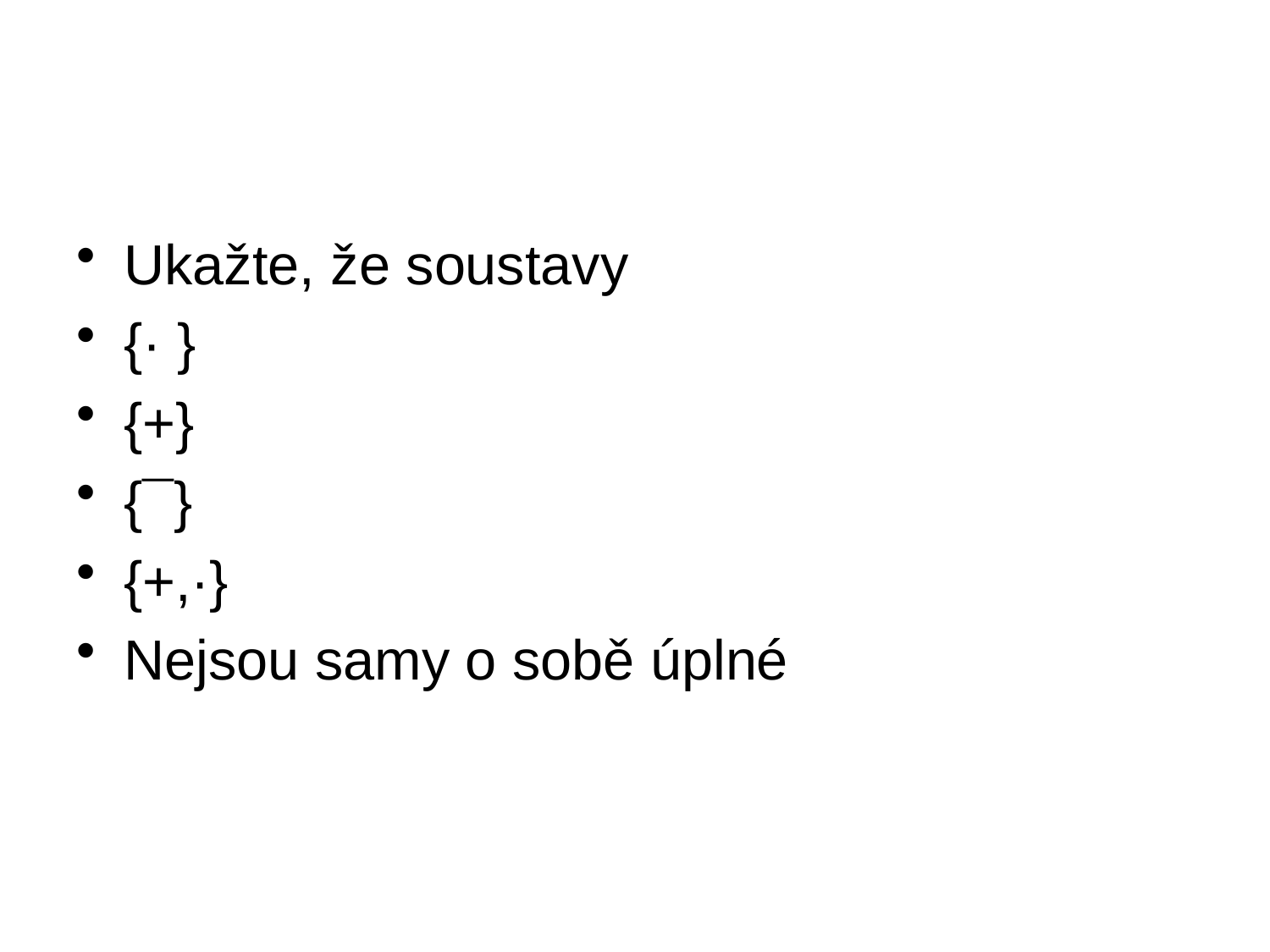

#
Ukažte, že soustavy
{· }
{+}
{¯}
{+,·}
Nejsou samy o sobě úplné